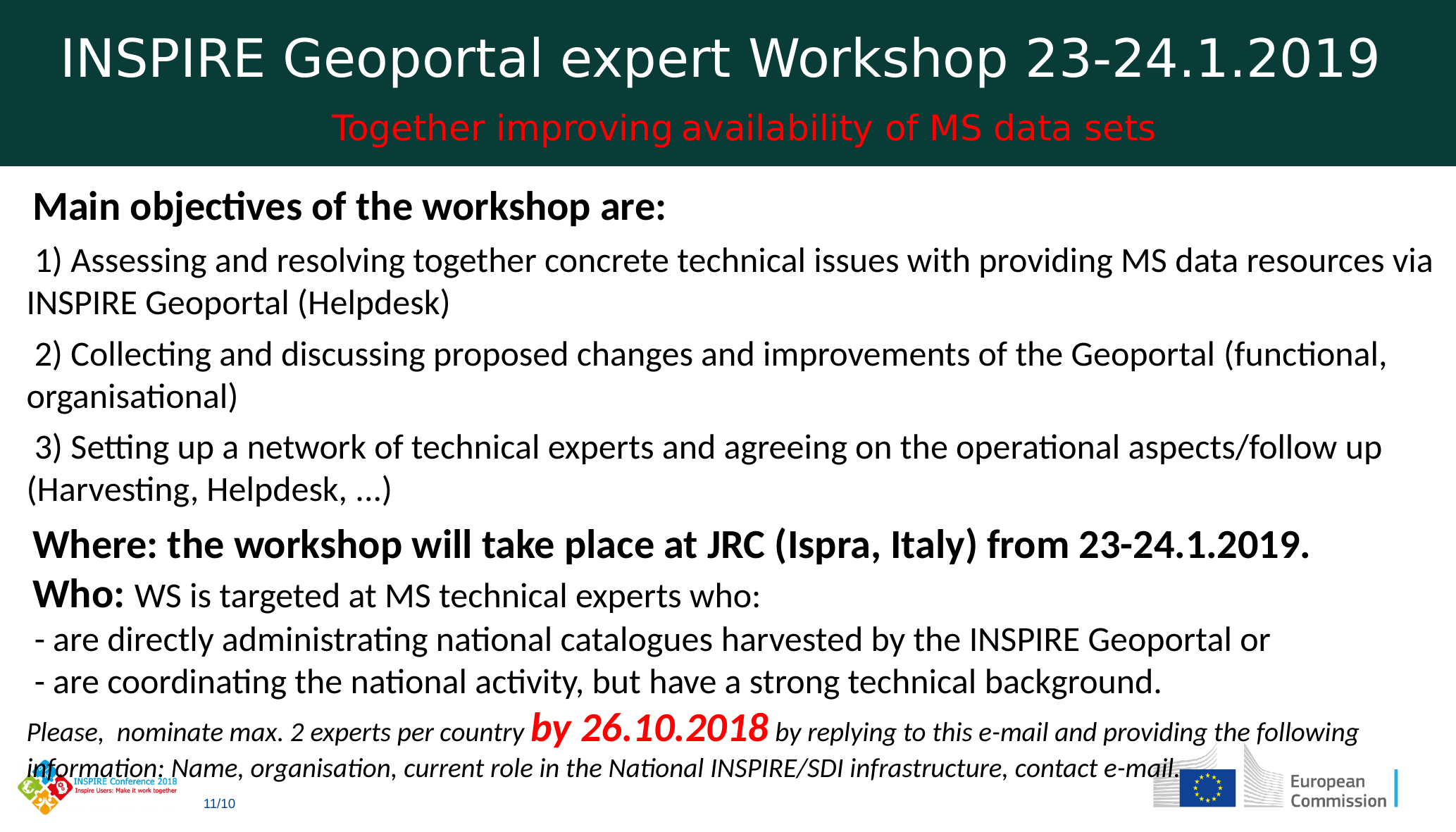

INSPIRE Geoportal expert Workshop 23-24.1.2019
Together improving availability of MS data sets
 Main objectives of the workshop are:
 1) Assessing and resolving together concrete technical issues with providing MS data resources via INSPIRE Geoportal (Helpdesk)
 2) Collecting and discussing proposed changes and improvements of the Geoportal (functional, organisational)
 3) Setting up a network of technical experts and agreeing on the operational aspects/follow up (Harvesting, Helpdesk, ...)
 Where: the workshop will take place at JRC (Ispra, Italy) from 23-24.1.2019.
 Who: WS is targeted at MS technical experts who:
 - are directly administrating national catalogues harvested by the INSPIRE Geoportal or
 - are coordinating the national activity, but have a strong technical background.
Please,  nominate max. 2 experts per country by 26.10.2018 by replying to this e-mail and providing the following information: Name, organisation, current role in the National INSPIRE/SDI infrastructure, contact e-mail.